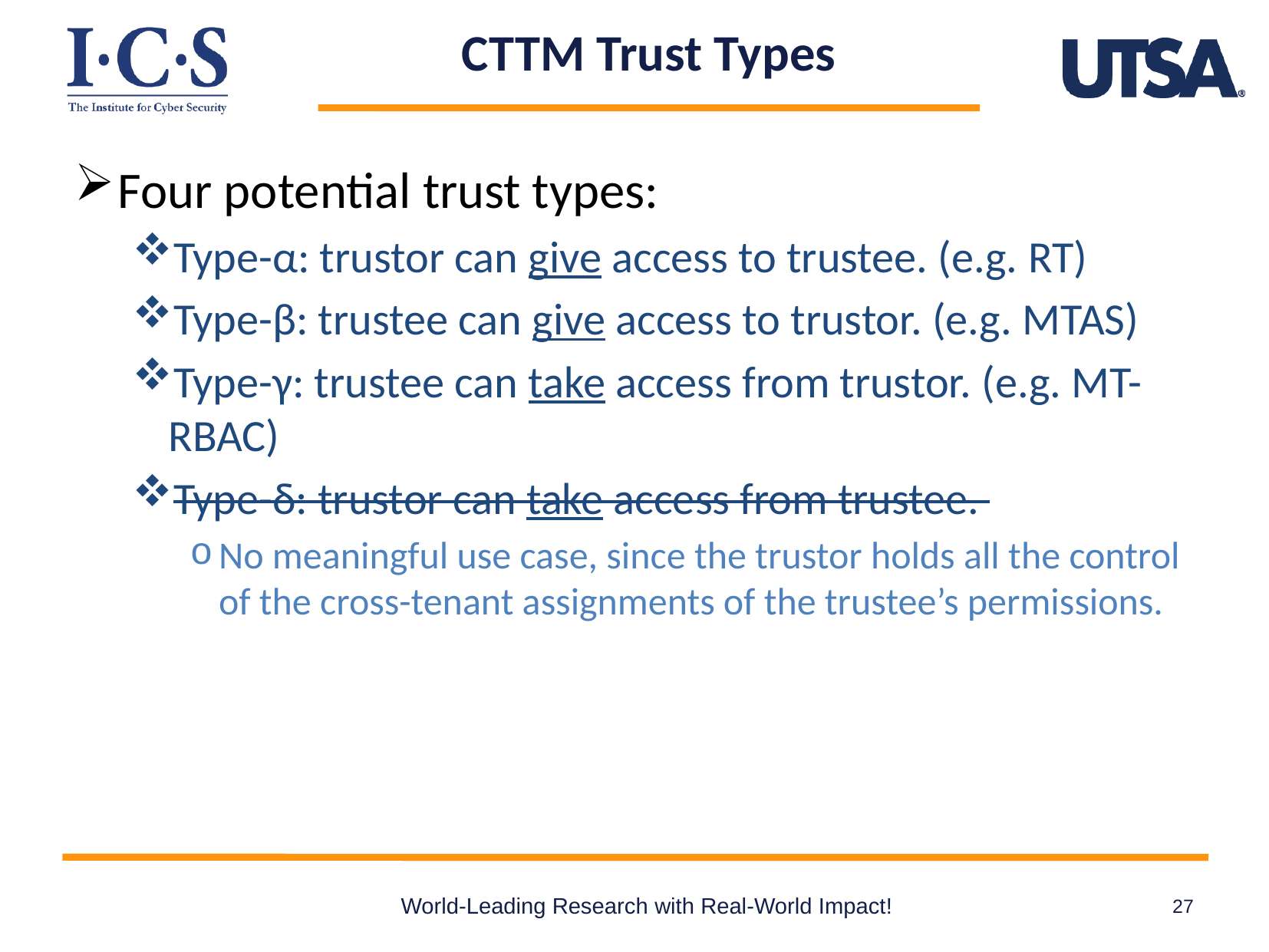

# CTTM Trust Types
Four potential trust types:
Type-α: trustor can give access to trustee. (e.g. RT)
Type-β: trustee can give access to trustor. (e.g. MTAS)
Type-γ: trustee can take access from trustor. (e.g. MT-RBAC)
Type-δ: trustor can take access from trustee.
No meaningful use case, since the trustor holds all the control of the cross-tenant assignments of the trustee’s permissions.

World-Leading Research with Real-World Impact!
27